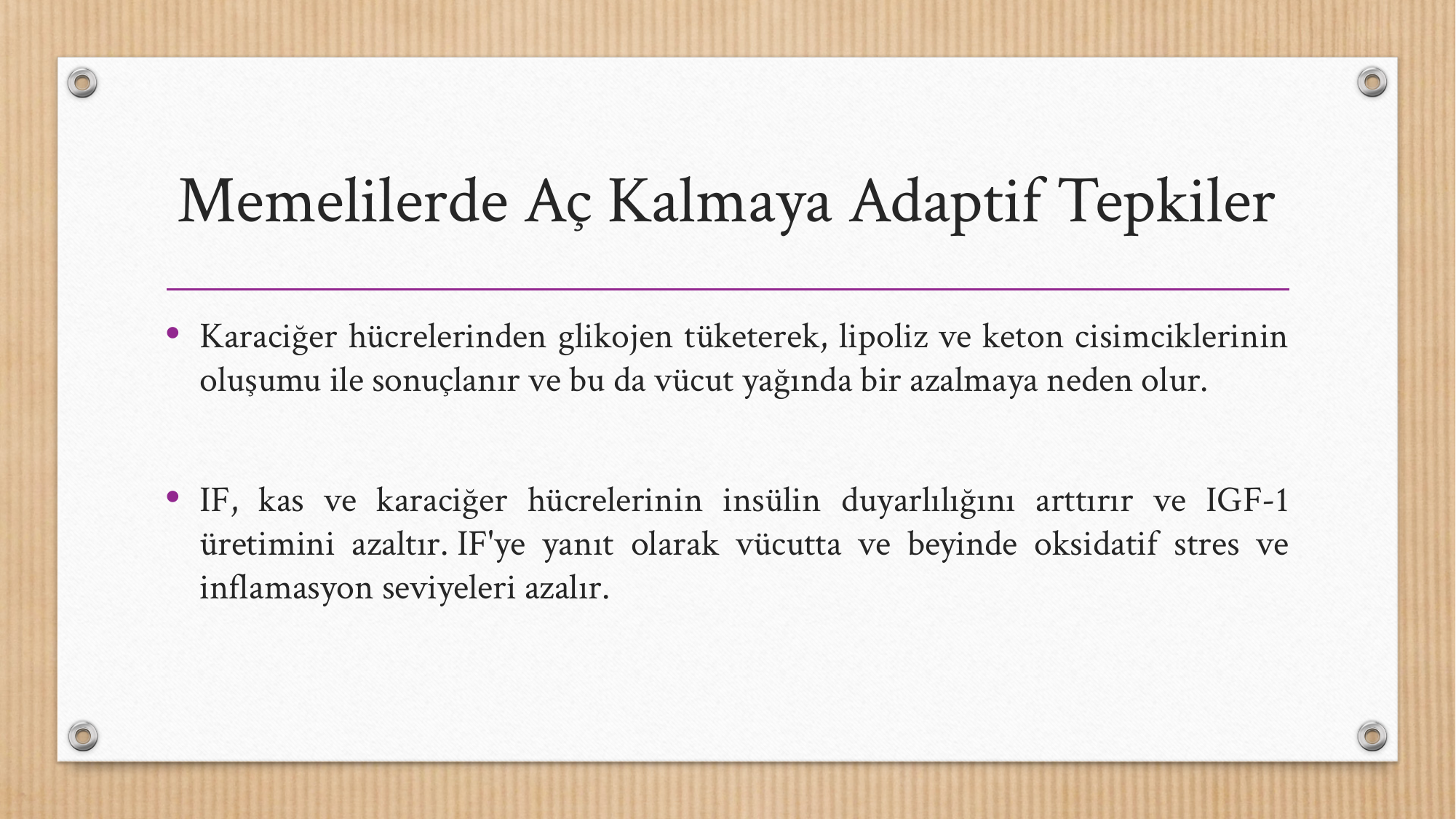

# Memelilerde Aç Kalmaya Adaptif Tepkiler
Karaciğer hücrelerinden glikojen tüketerek, lipoliz ve keton cisimciklerinin oluşumu ile sonuçlanır ve bu da vücut yağında bir azalmaya neden olur.

IF, kas ve karaciğer hücrelerinin insülin duyarlılığını arttırır ve IGF-1 üretimini azaltır. IF'ye yanıt olarak vücutta ve beyinde oksidatif stres ve inflamasyon seviyeleri azalır.